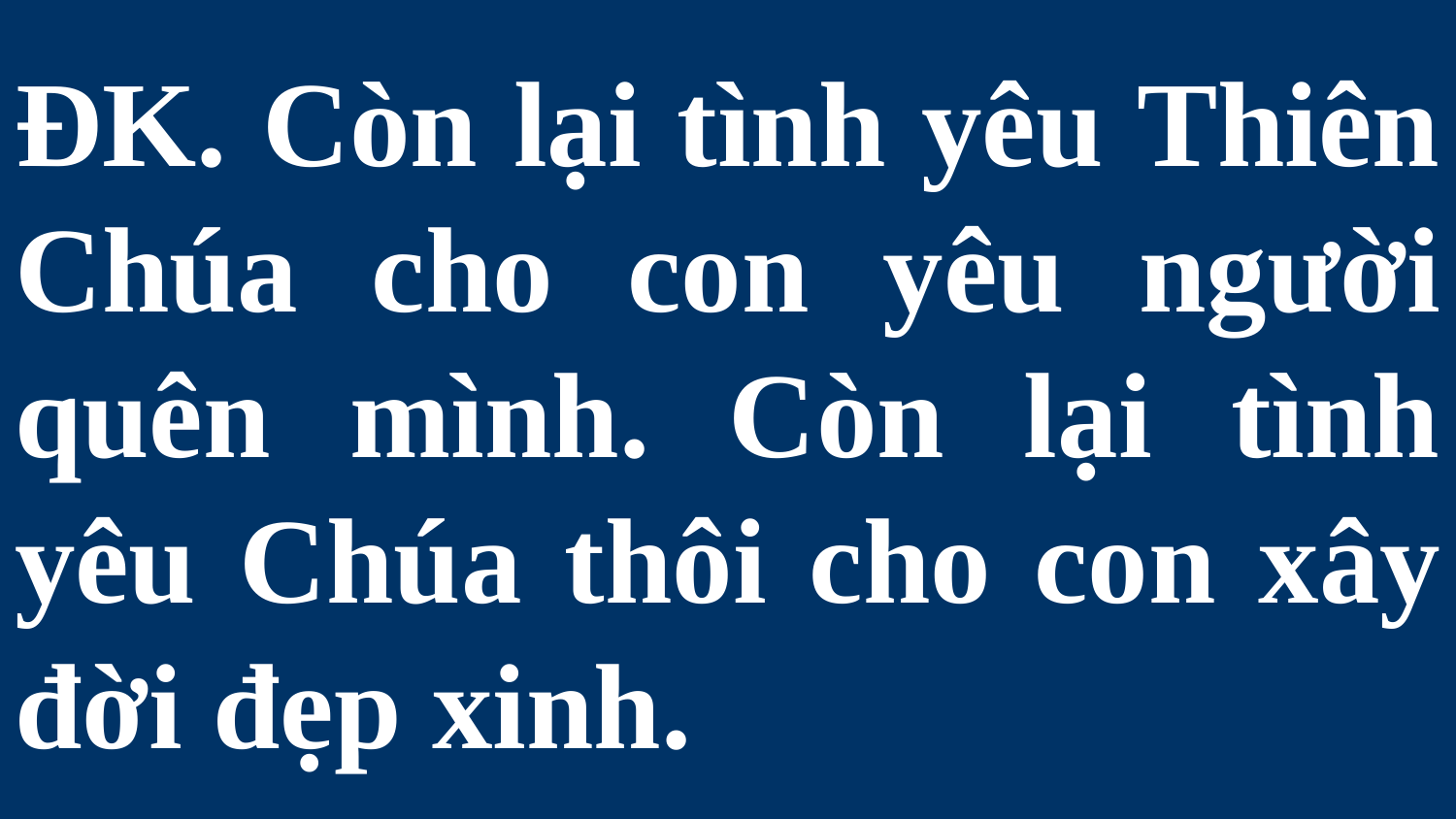

# ĐK. Còn lại tình yêu Thiên Chúa cho con yêu người quên mình. Còn lại tình yêu Chúa thôi cho con xây đời đẹp xinh.